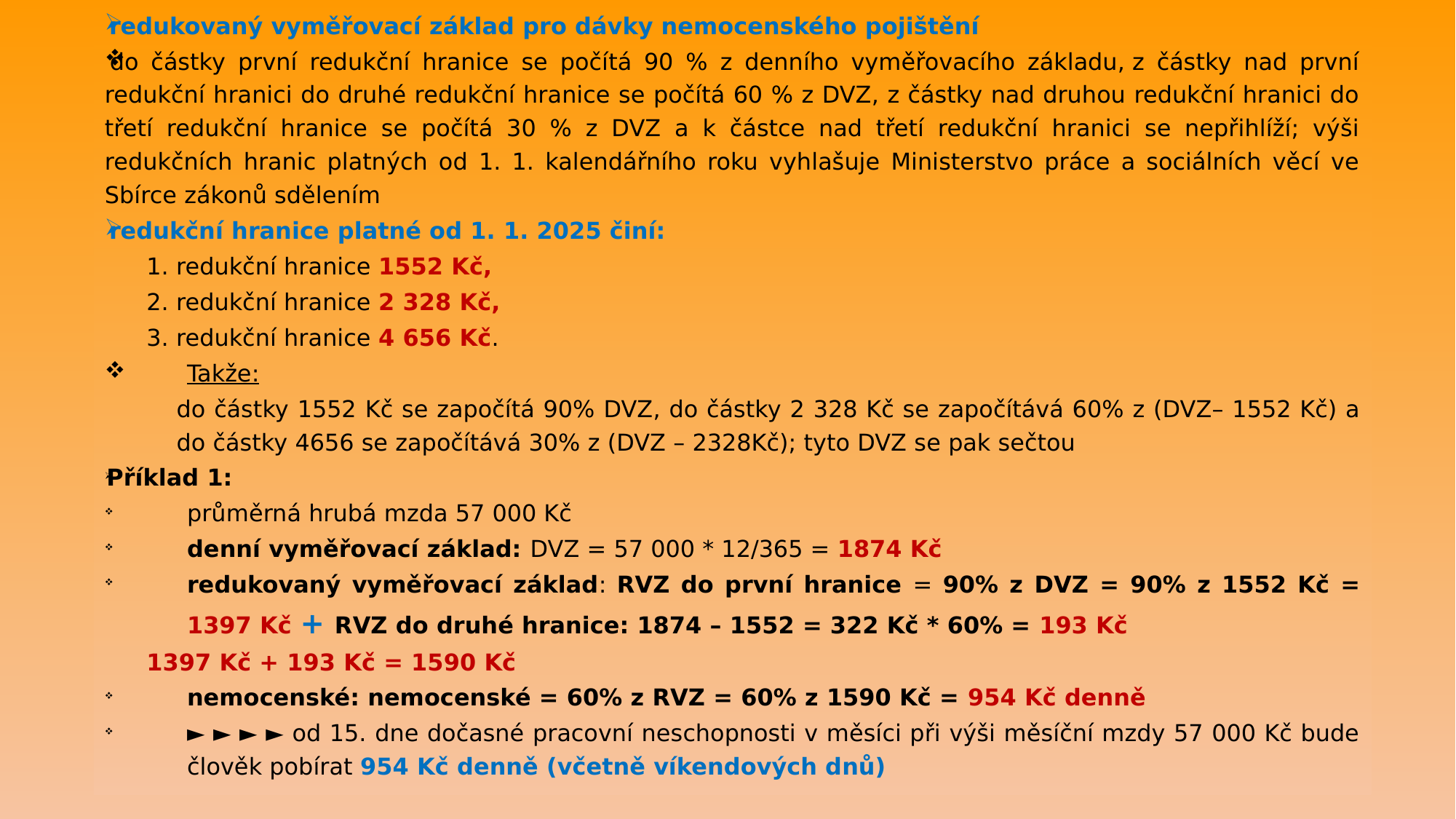

redukovaný vyměřovací základ pro dávky nemocenského pojištění
do částky první redukční hranice se počítá 90 % z denního vyměřovacího základu, z částky nad první redukční hranici do druhé redukční hranice se počítá 60 % z DVZ, z částky nad druhou redukční hranici do třetí redukční hranice se počítá 30 % z DVZ a k částce nad třetí redukční hranici se nepřihlíží; výši redukčních hranic platných od 1. 1. kalendářního roku vyhlašuje Ministerstvo práce a sociálních věcí ve Sbírce zákonů sdělením
redukční hranice platné od 1. 1. 2025 činí:
1. redukční hranice 1552 Kč,
2. redukční hranice 2 328 Kč,
3. redukční hranice 4 656 Kč.
Takže:
do částky 1552 Kč se započítá 90% DVZ, do částky 2 328 Kč se započítává 60% z (DVZ– 1552 Kč) a do částky 4656 se započítává 30% z (DVZ – 2328Kč); tyto DVZ se pak sečtou
Příklad 1:
průměrná hrubá mzda 57 000 Kč
denní vyměřovací základ: DVZ = 57 000 * 12/365 = 1874 Kč
redukovaný vyměřovací základ: RVZ do první hranice = 90% z DVZ = 90% z 1552 Kč = 1397 Kč + RVZ do druhé hranice: 1874 – 1552 = 322 Kč * 60% = 193 Kč
1397 Kč + 193 Kč = 1590 Kč
nemocenské: nemocenské = 60% z RVZ = 60% z 1590 Kč = 954 Kč denně
► ► ► ► od 15. dne dočasné pracovní neschopnosti v měsíci při výši měsíční mzdy 57 000 Kč bude člověk pobírat 954 Kč denně (včetně víkendových dnů)